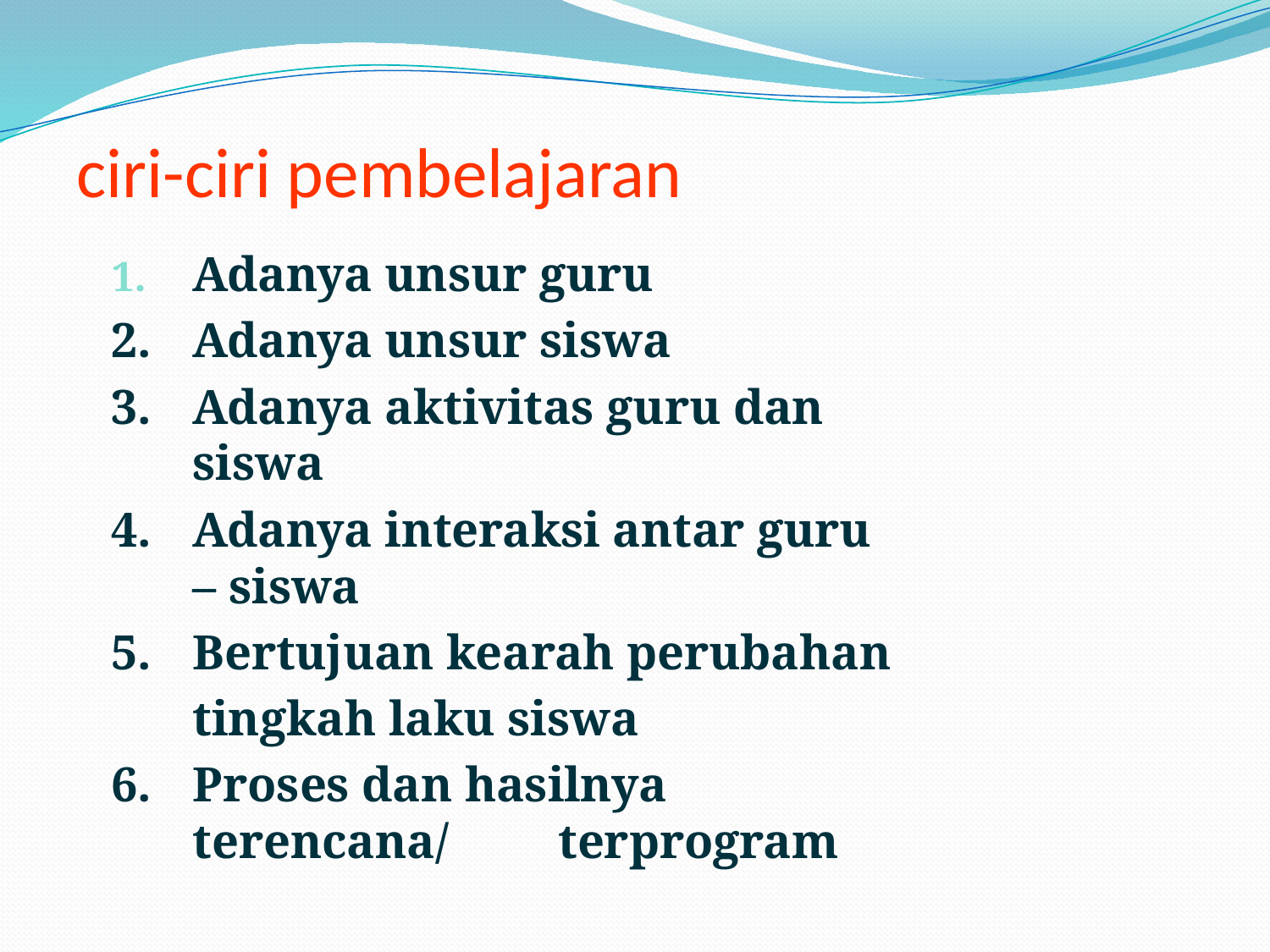

# ciri-ciri pembelajaran
1.	Adanya unsur guru
2.	Adanya unsur siswa
3.	Adanya aktivitas guru dan siswa
4.	Adanya interaksi antar guru – siswa
5.	Bertujuan kearah perubahan
	tingkah laku siswa
6.	Proses dan hasilnya terencana/	terprogram